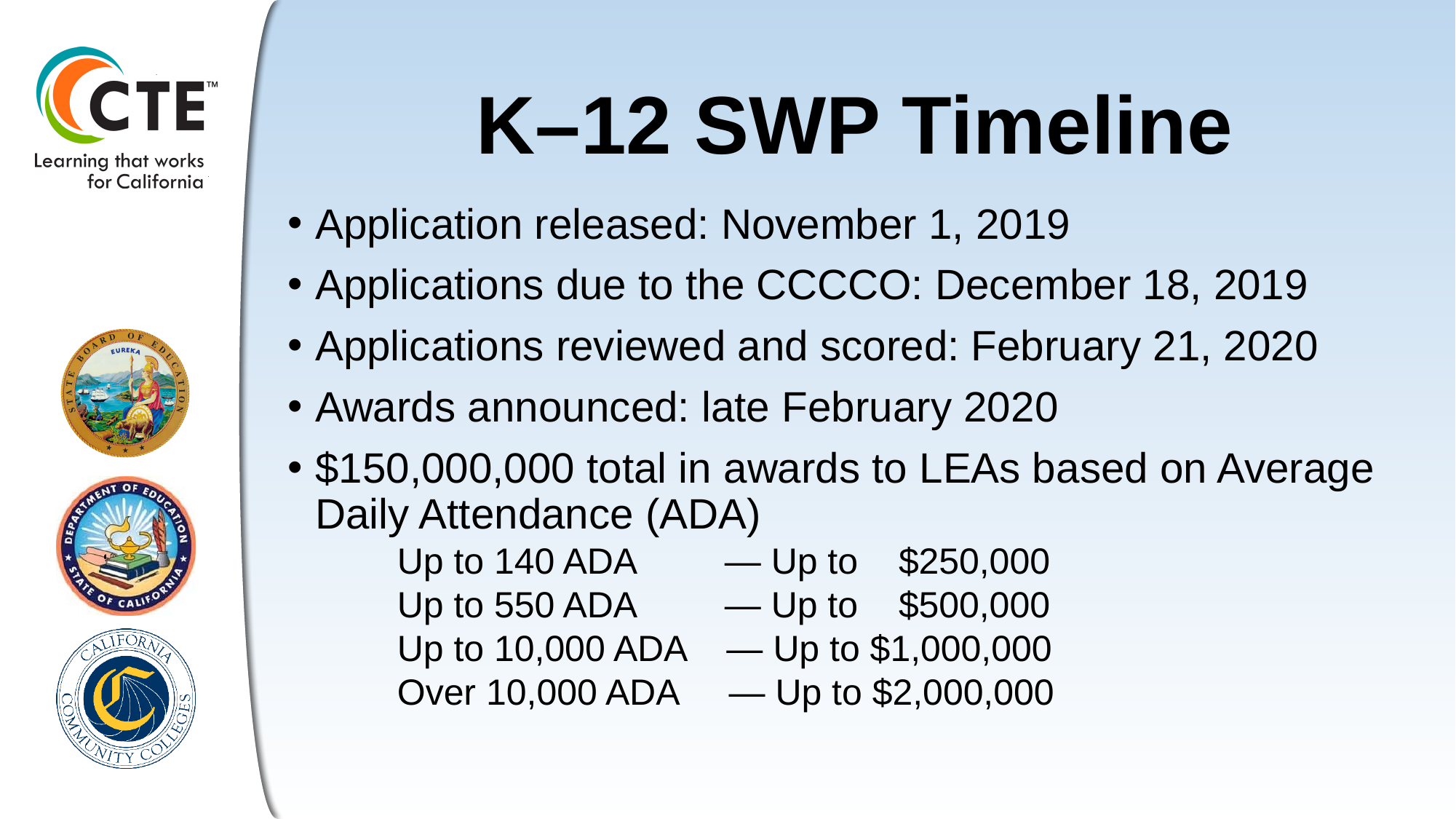

# K–12 SWP Timeline
Application released: November 1, 2019
Applications due to the CCCCO: December 18, 2019
Applications reviewed and scored: February 21, 2020
Awards announced: late February 2020
$150,000,000 total in awards to LEAs based on Average Daily Attendance (ADA)
Up to 140 ADA	— Up to    $250,000
Up to 550 ADA	— Up to    $500,000
Up to 10,000 ADA    — Up to $1,000,000
Over 10,000 ADA     — Up to $2,000,000